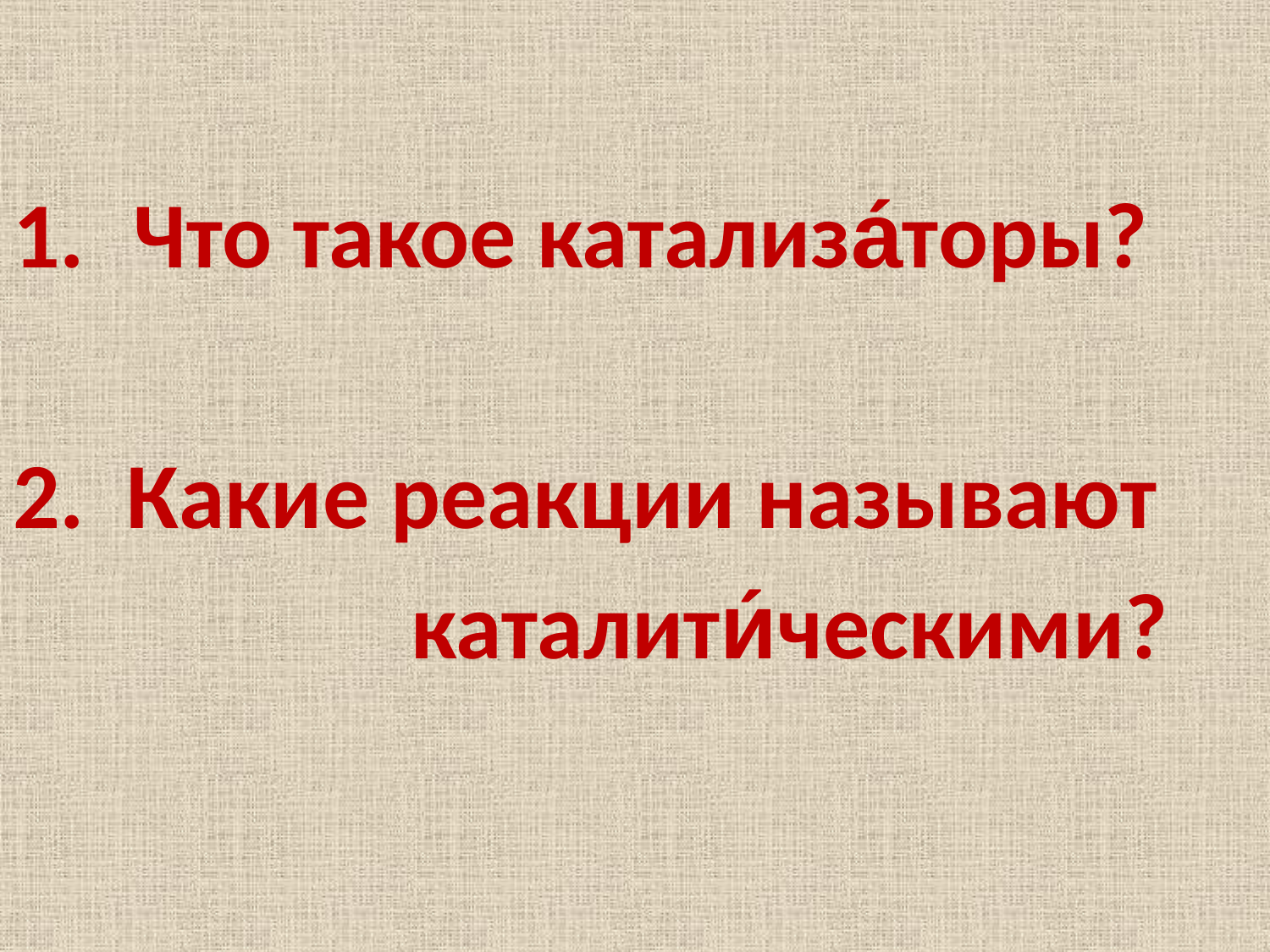

Что такое катализа́торы?

2.  Какие реакции называют
                   каталити́ческими?